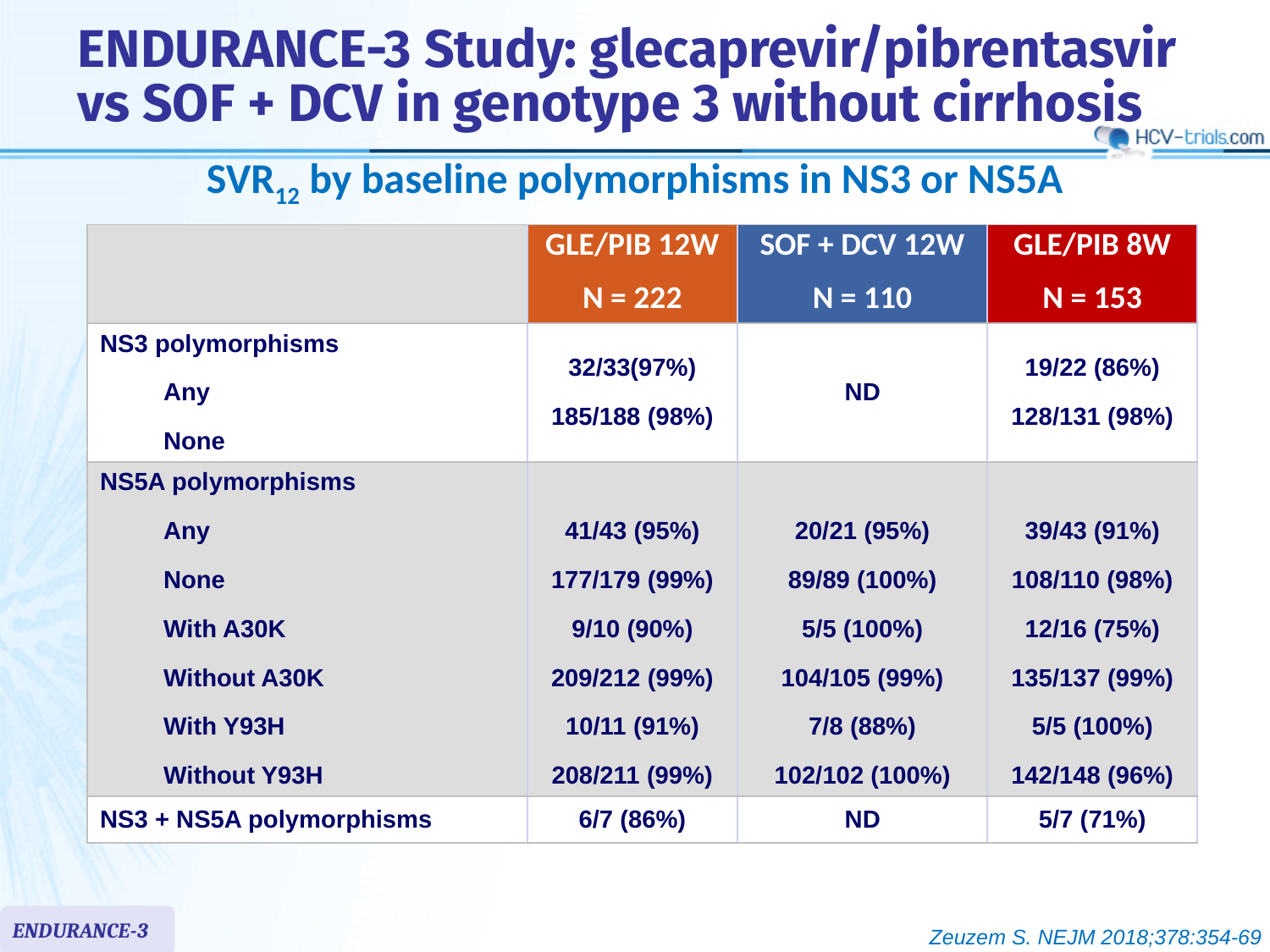

# ENDURANCE-3 Study: glecaprevir/pibrentasvir vs SOF + DCV in genotype 3 without cirrhosis
SVR12 by baseline polymorphisms in NS3 or NS5A
|  | GLE/PIB 12W N = 222 | SOF + DCV 12W N = 110 | GLE/PIB 8W N = 153 |
| --- | --- | --- | --- |
| NS3 polymorphisms Any None | 32/33(97%) 185/188 (98%) | ND | 19/22 (86%) 128/131 (98%) |
| NS5A polymorphisms Any None With A30K Without A30K With Y93H Without Y93H | 41/43 (95%) 177/179 (99%) 9/10 (90%) 209/212 (99%) 10/11 (91%) 208/211 (99%) | 20/21 (95%) 89/89 (100%) 5/5 (100%) 104/105 (99%) 7/8 (88%) 102/102 (100%) | 39/43 (91%) 108/110 (98%) 12/16 (75%) 135/137 (99%) 5/5 (100%) 142/148 (96%) |
| NS3 + NS5A polymorphisms | 6/7 (86%) | ND | 5/7 (71%) |

ENDURANCE-3
Zeuzem S. NEJM 2018;378:354-69